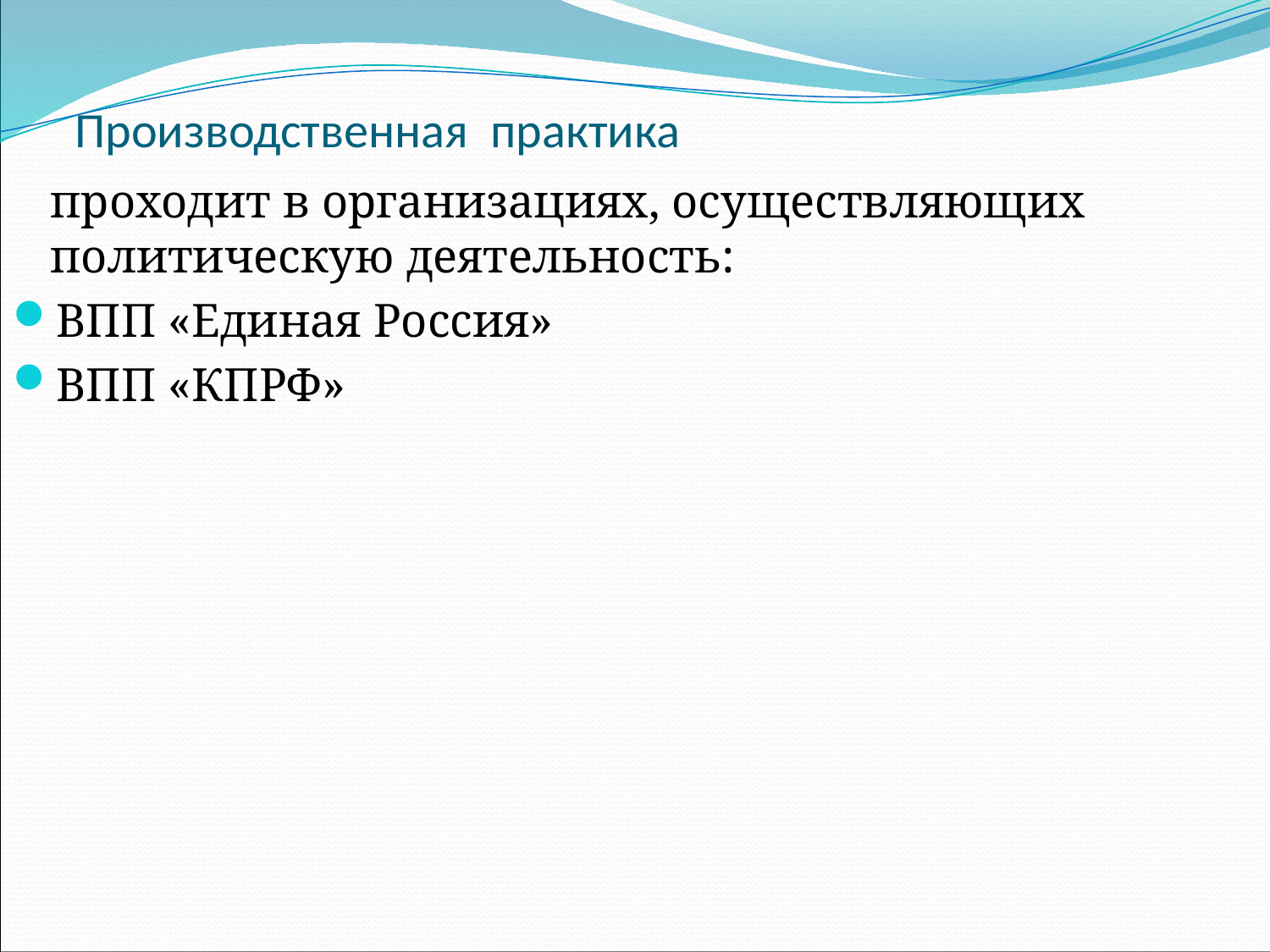

# Производственная  практика
	проходит в организациях, осуществляющих политическую деятельность:
ВПП «Единая Россия»
ВПП «КПРФ»